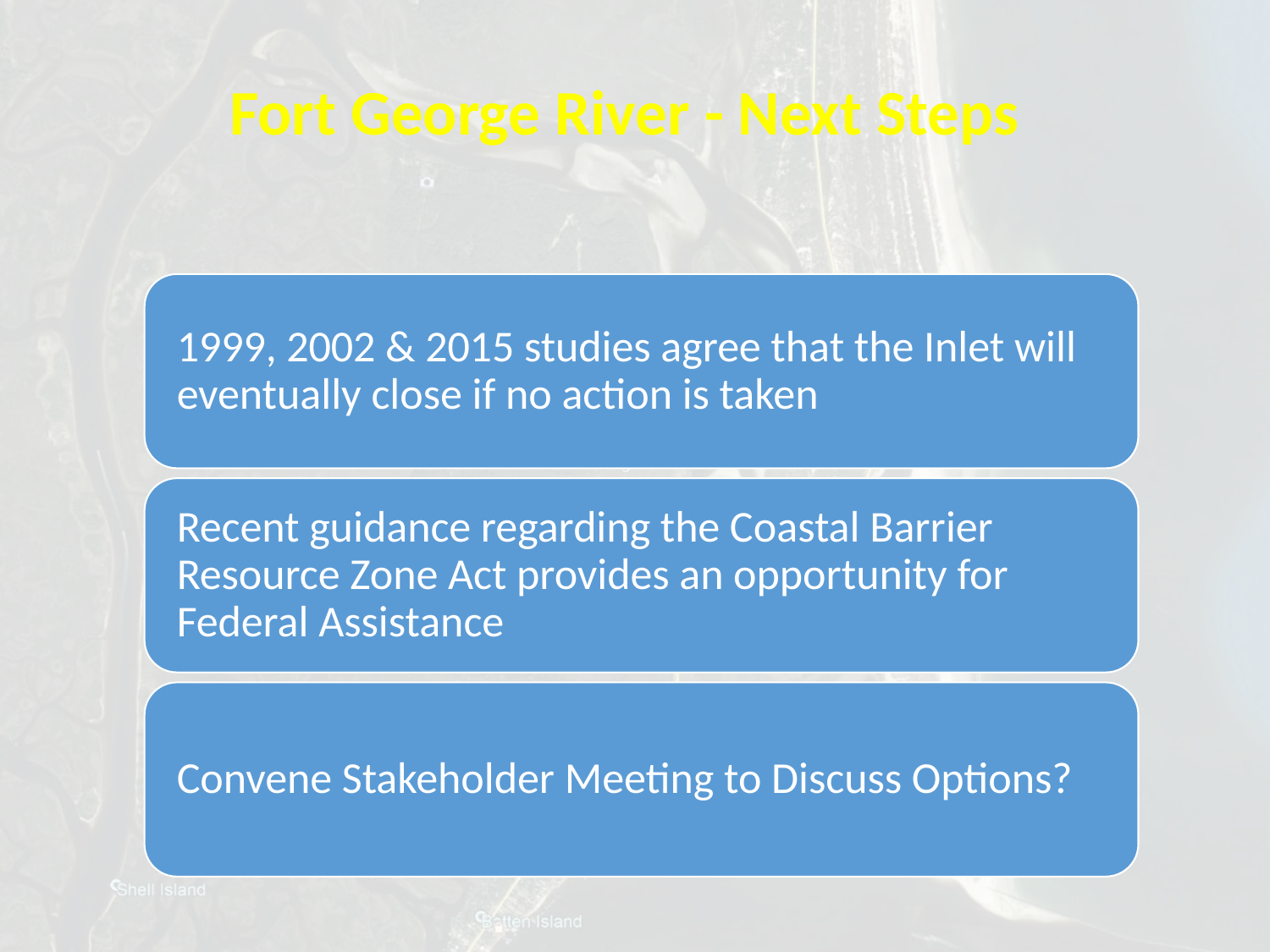

Fort George River - Next Steps
1999, 2002 & 2015 studies agree that the Inlet will eventually close if no action is taken
Recent guidance regarding the Coastal Barrier Resource Zone Act provides an opportunity for Federal Assistance
Convene Stakeholder Meeting to Discuss Options?